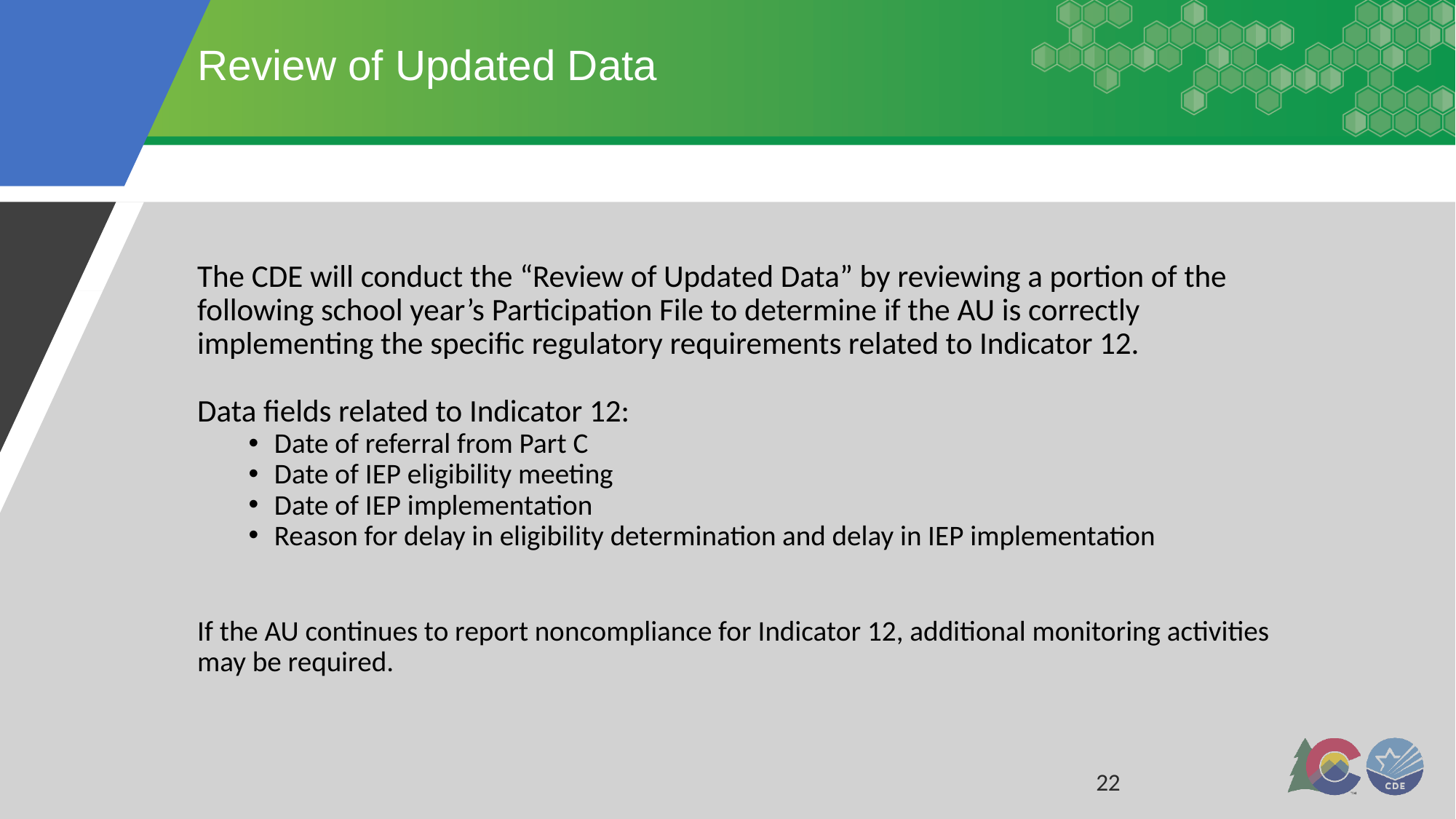

# Review of Updated Data

The CDE will conduct the “Review of Updated Data” by reviewing a portion of the following school year’s Participation File to determine if the AU is correctly implementing the specific regulatory requirements related to Indicator 12.

Data fields related to Indicator 12:
Date of referral from Part C
Date of IEP eligibility meeting
Date of IEP implementation
Reason for delay in eligibility determination and delay in IEP implementation

If the AU continues to report noncompliance for Indicator 12, additional monitoring activities may be required.

22